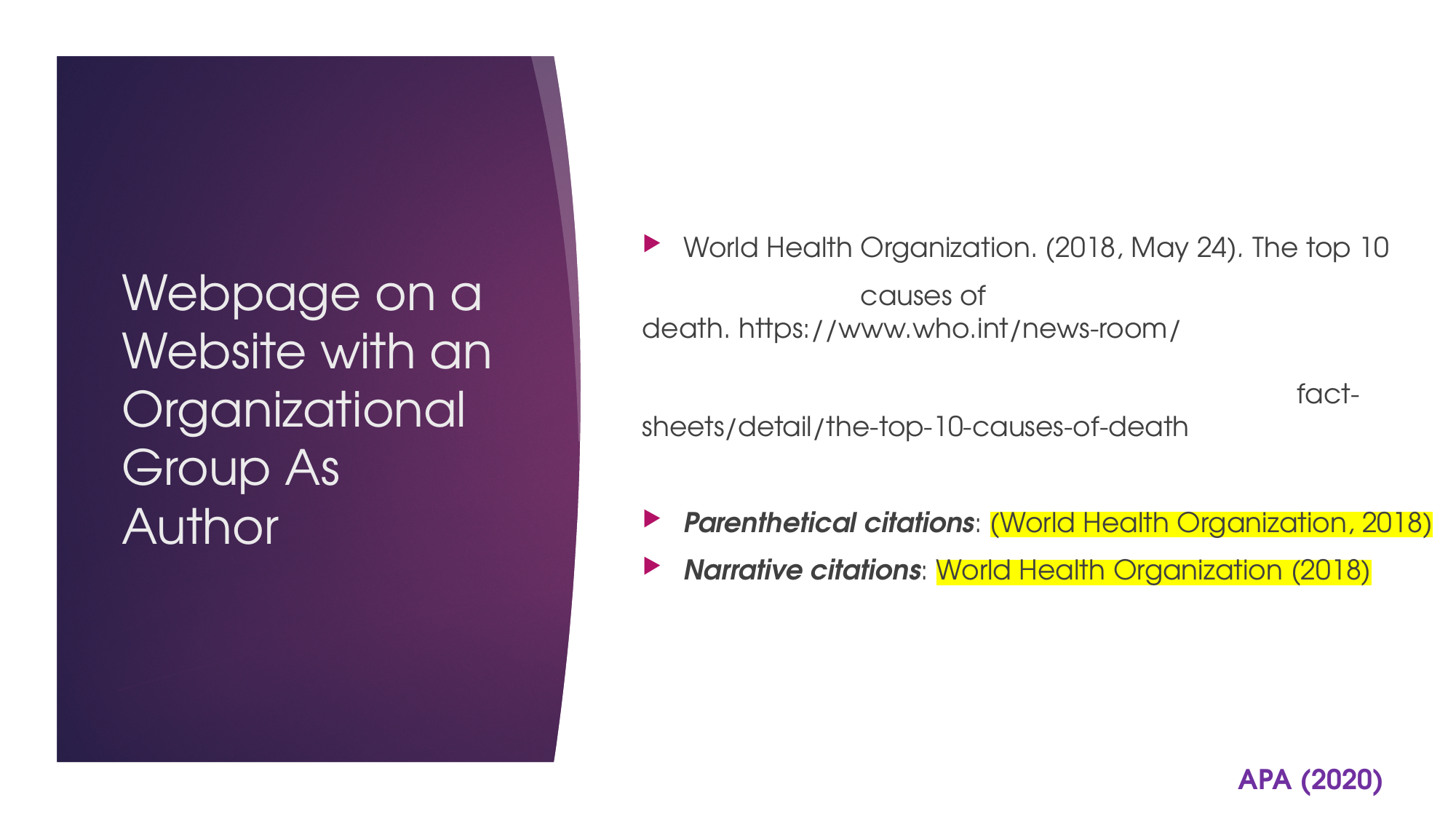

World Health Organization. (2018, May 24). The top 10
		causes of death. https://www.who.int/news-room/																fact-sheets/detail/the-top-10-causes-of-death

Parenthetical citations: (World Health Organization, 2018)
Narrative citations: World Health Organization (2018)
# Webpage on a Website with an Organizational Group As Author

APA (2020)